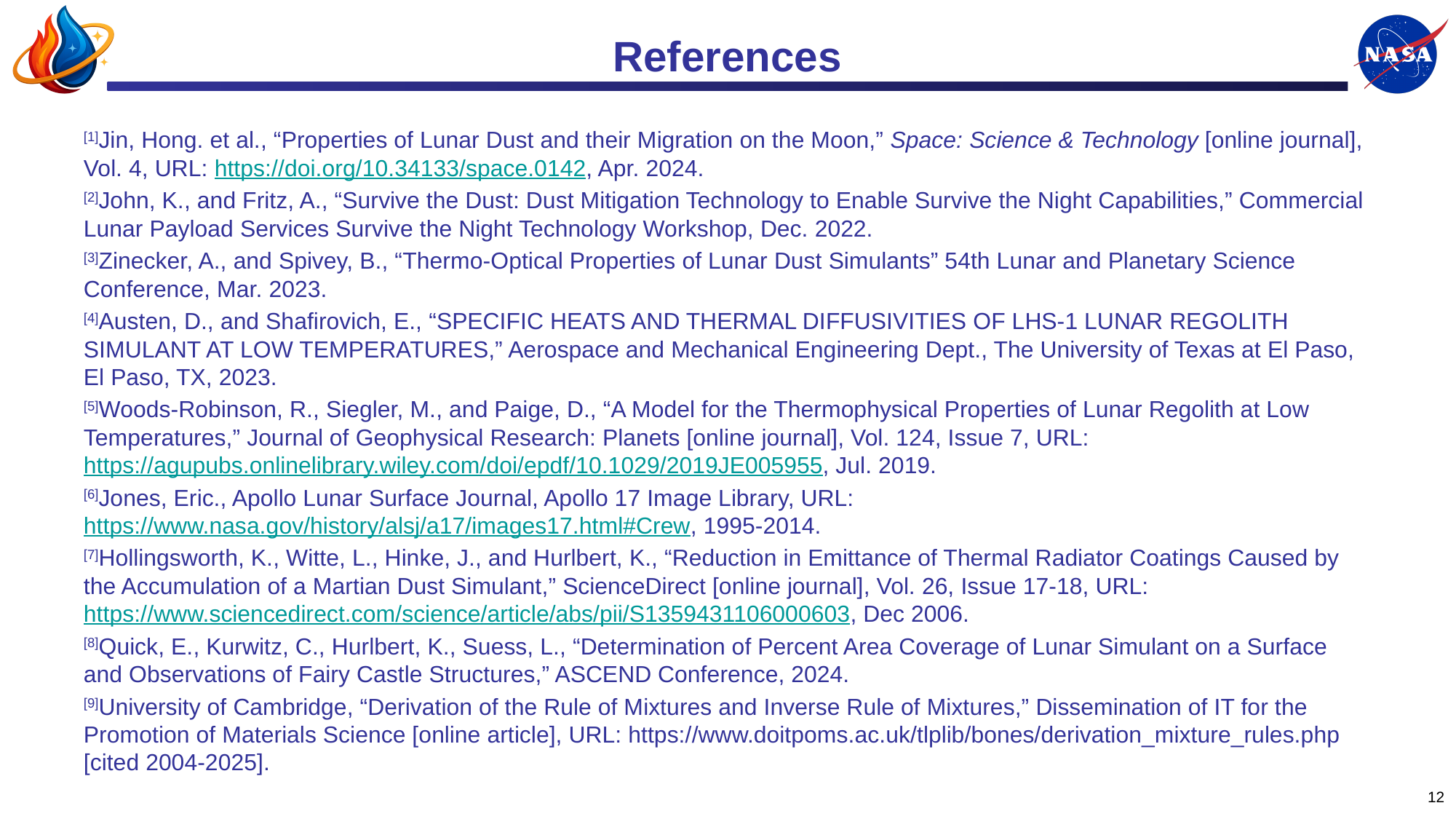

# References
[1]Jin, Hong. et al., “Properties of Lunar Dust and their Migration on the Moon,” Space: Science & Technology [online journal], Vol. 4, URL: https://doi.org/10.34133/space.0142, Apr. 2024.
[2]John, K., and Fritz, A., “Survive the Dust: Dust Mitigation Technology to Enable Survive the Night Capabilities,” Commercial Lunar Payload Services Survive the Night Technology Workshop, Dec. 2022.
[3]Zinecker, A., and Spivey, B., “Thermo-Optical Properties of Lunar Dust Simulants” 54th Lunar and Planetary Science Conference, Mar. 2023.
[4]Austen, D., and Shafirovich, E., “SPECIFIC HEATS AND THERMAL DIFFUSIVITIES OF LHS-1 LUNAR REGOLITH SIMULANT AT LOW TEMPERATURES,” Aerospace and Mechanical Engineering Dept., The University of Texas at El Paso, El Paso, TX, 2023.
[5]Woods-Robinson, R., Siegler, M., and Paige, D., “A Model for the Thermophysical Properties of Lunar Regolith at Low Temperatures,” Journal of Geophysical Research: Planets [online journal], Vol. 124, Issue 7, URL: https://agupubs.onlinelibrary.wiley.com/doi/epdf/10.1029/2019JE005955, Jul. 2019.
[6]Jones, Eric., Apollo Lunar Surface Journal, Apollo 17 Image Library, URL: https://www.nasa.gov/history/alsj/a17/images17.html#Crew, 1995-2014.
[7]Hollingsworth, K., Witte, L., Hinke, J., and Hurlbert, K., “Reduction in Emittance of Thermal Radiator Coatings Caused by the Accumulation of a Martian Dust Simulant,” ScienceDirect [online journal], Vol. 26, Issue 17-18, URL: https://www.sciencedirect.com/science/article/abs/pii/S1359431106000603, Dec 2006.
[8]Quick, E., Kurwitz, C., Hurlbert, K., Suess, L., “Determination of Percent Area Coverage of Lunar Simulant on a Surface and Observations of Fairy Castle Structures,” ASCEND Conference, 2024.
[9]University of Cambridge, “Derivation of the Rule of Mixtures and Inverse Rule of Mixtures,” Dissemination of IT for the Promotion of Materials Science [online article], URL: https://www.doitpoms.ac.uk/tlplib/bones/derivation_mixture_rules.php [cited 2004-2025].
12